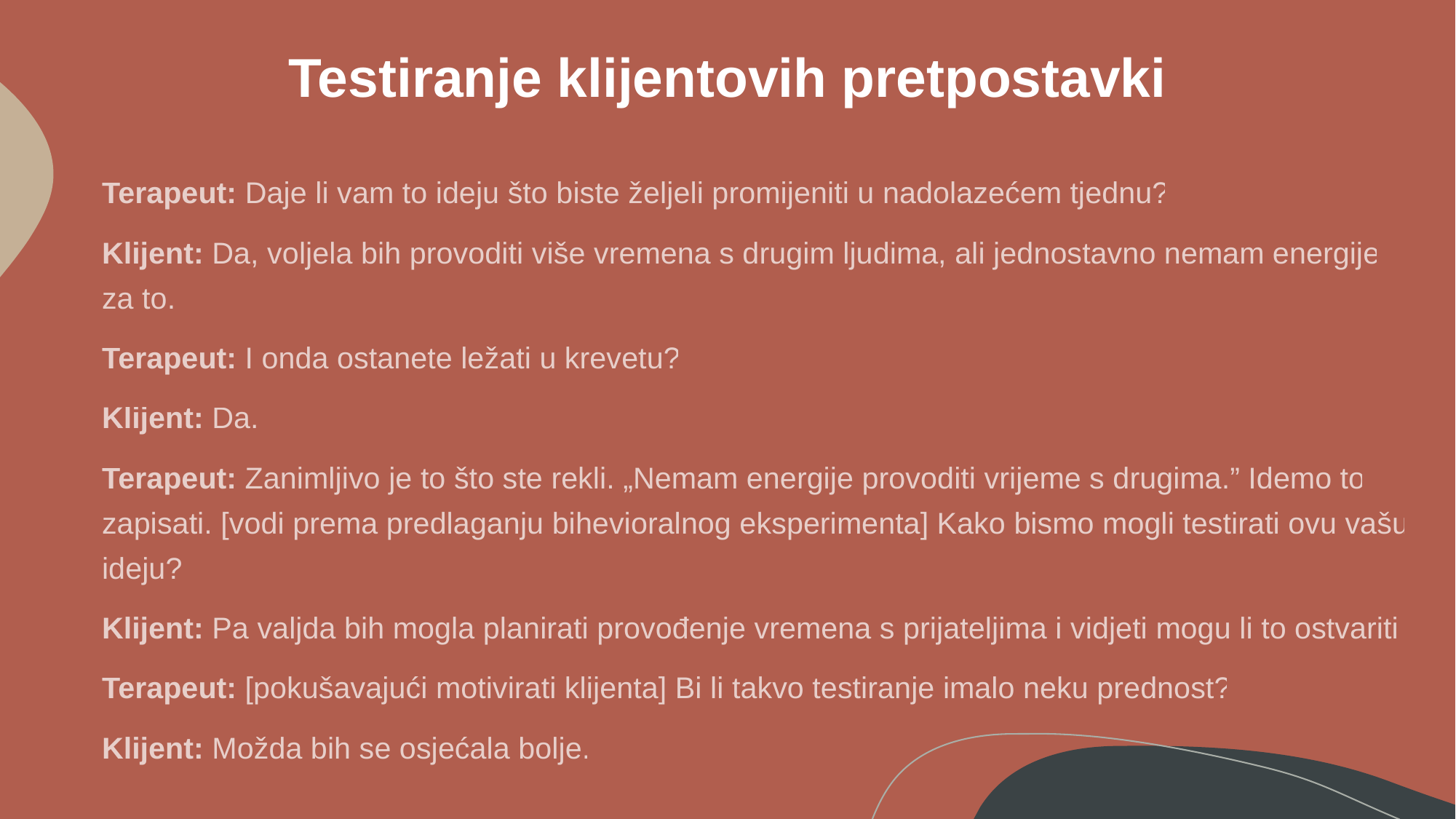

# Testiranje klijentovih pretpostavki
Terapeut: Daje li vam to ideju što biste željeli promijeniti u nadolazećem tjednu?
Klijent: Da, voljela bih provoditi više vremena s drugim ljudima, ali jednostavno nemam energije za to.
Terapeut: I onda ostanete ležati u krevetu?
Klijent: Da.
Terapeut: Zanimljivo je to što ste rekli. „Nemam energije provoditi vrijeme s drugima.” Idemo to zapisati. [vodi prema predlaganju bihevioralnog eksperimenta] Kako bismo mogli testirati ovu vašu ideju?
Klijent: Pa valjda bih mogla planirati provođenje vremena s prijateljima i vidjeti mogu li to ostvariti.
Terapeut: [pokušavajući motivirati klijenta] Bi li takvo testiranje imalo neku prednost?
Klijent: Možda bih se osjećala bolje.